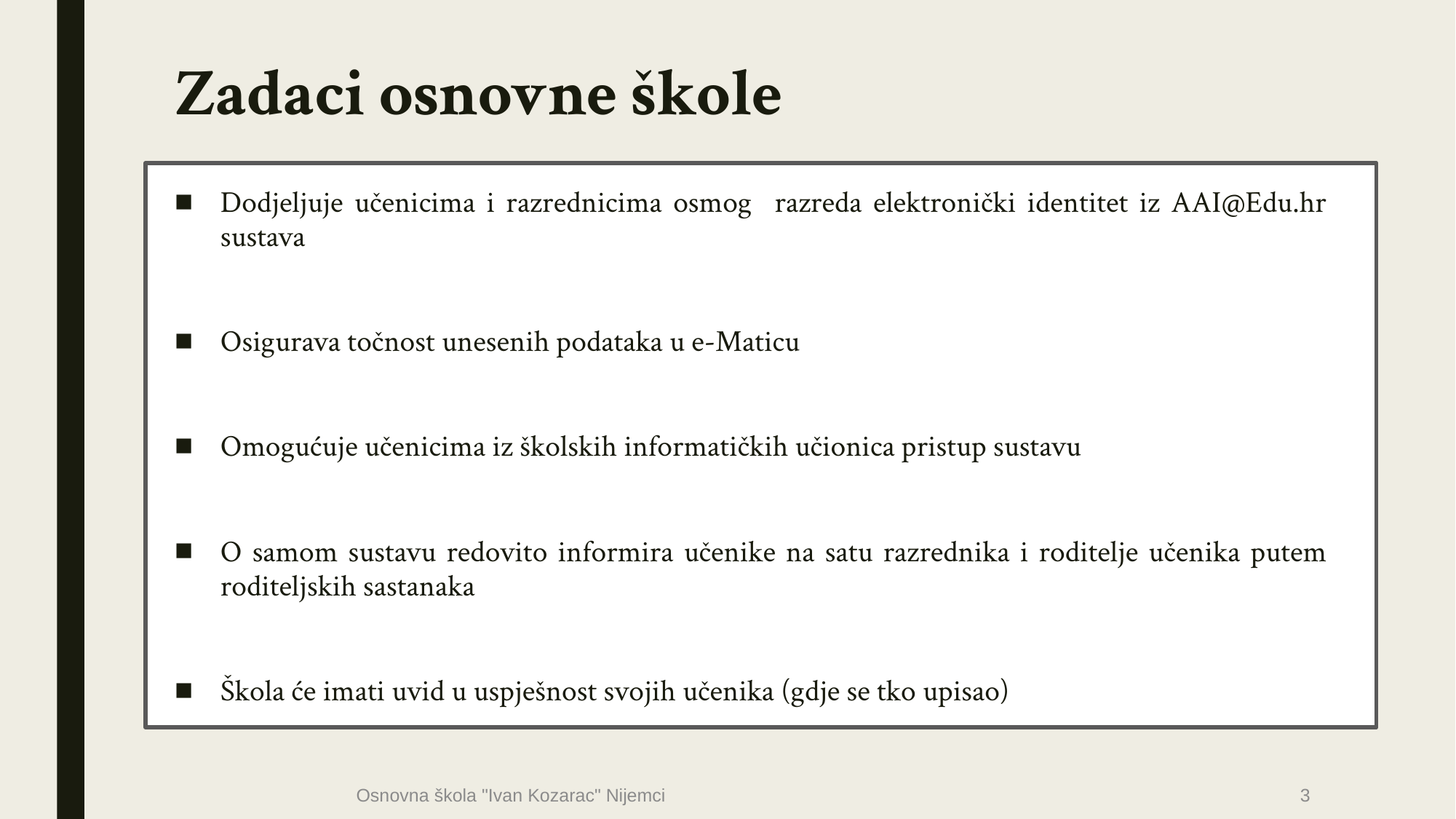

# Zadaci osnovne škole

Dodjeljuje učenicima i razrednicima osmog  razreda elektronički identitet iz AAI@Edu.hr
sustava

Osigurava točnost unesenih podataka u e-Maticu

Omogućuje učenicima iz školskih informatičkih učionica pristup sustavu

O samom sustavu redovito informira učenike na satu razrednika i roditelje učenika putem
roditeljskih sastanaka

Škola će imati uvid u uspješnost svojih učenika (gdje se tko upisao)

Osnovna škola "Ivan Kozarac" Nijemci
3